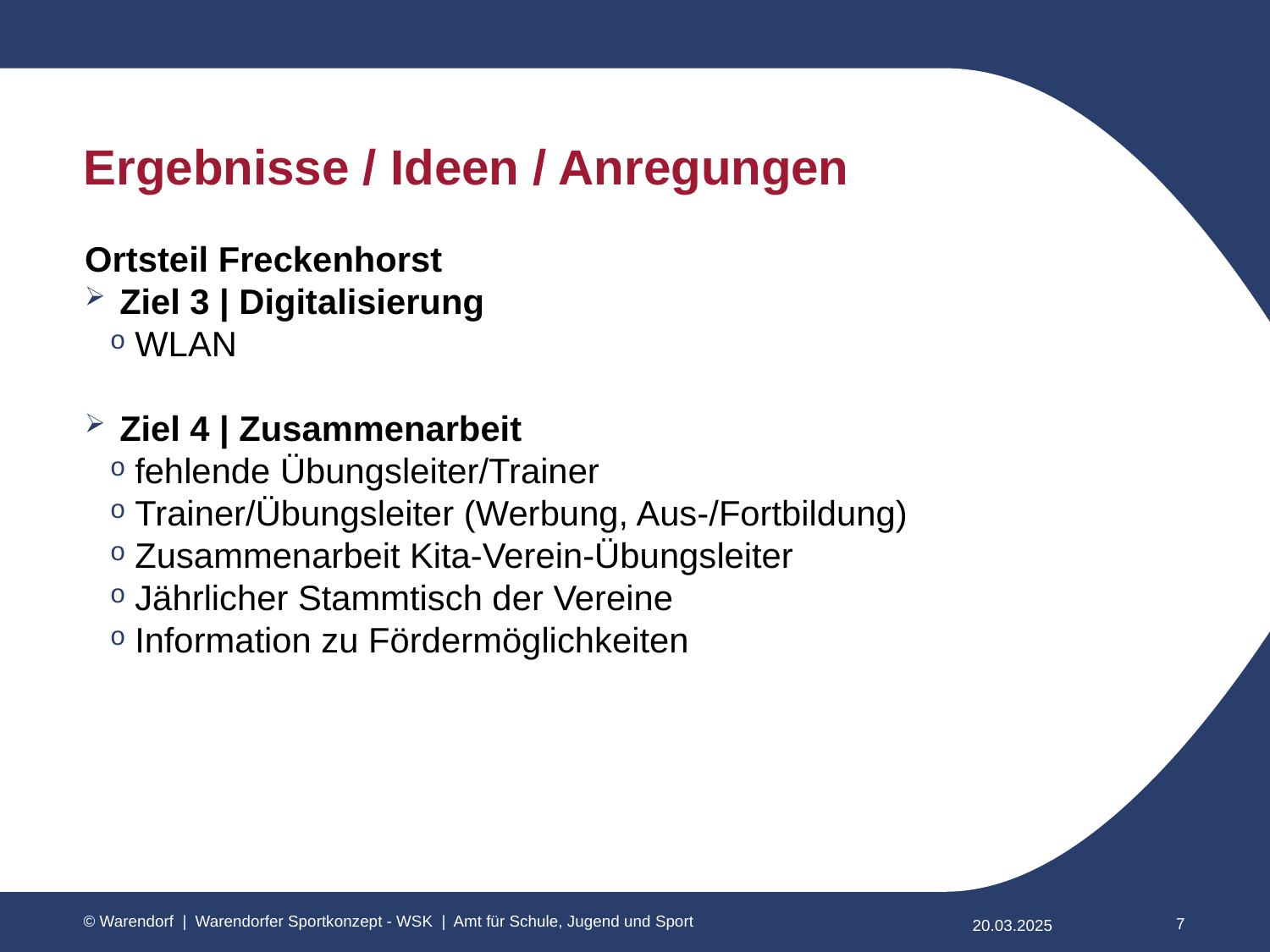

# Ergebnisse / Ideen / Anregungen
Ortsteil Freckenhorst
 Ziel 3 | Digitalisierung
WLAN

 Ziel 4 | Zusammenarbeit
fehlende Übungsleiter/Trainer
Trainer/Übungsleiter (Werbung, Aus-/Fortbildung)
Zusammenarbeit Kita-Verein-Übungsleiter
Jährlicher Stammtisch der Vereine
Information zu Fördermöglichkeiten

© Warendorf  |  Warendorfer Sportkonzept - WSK  |  Amt für Schule, Jugend und Sport
7
20.03.2025